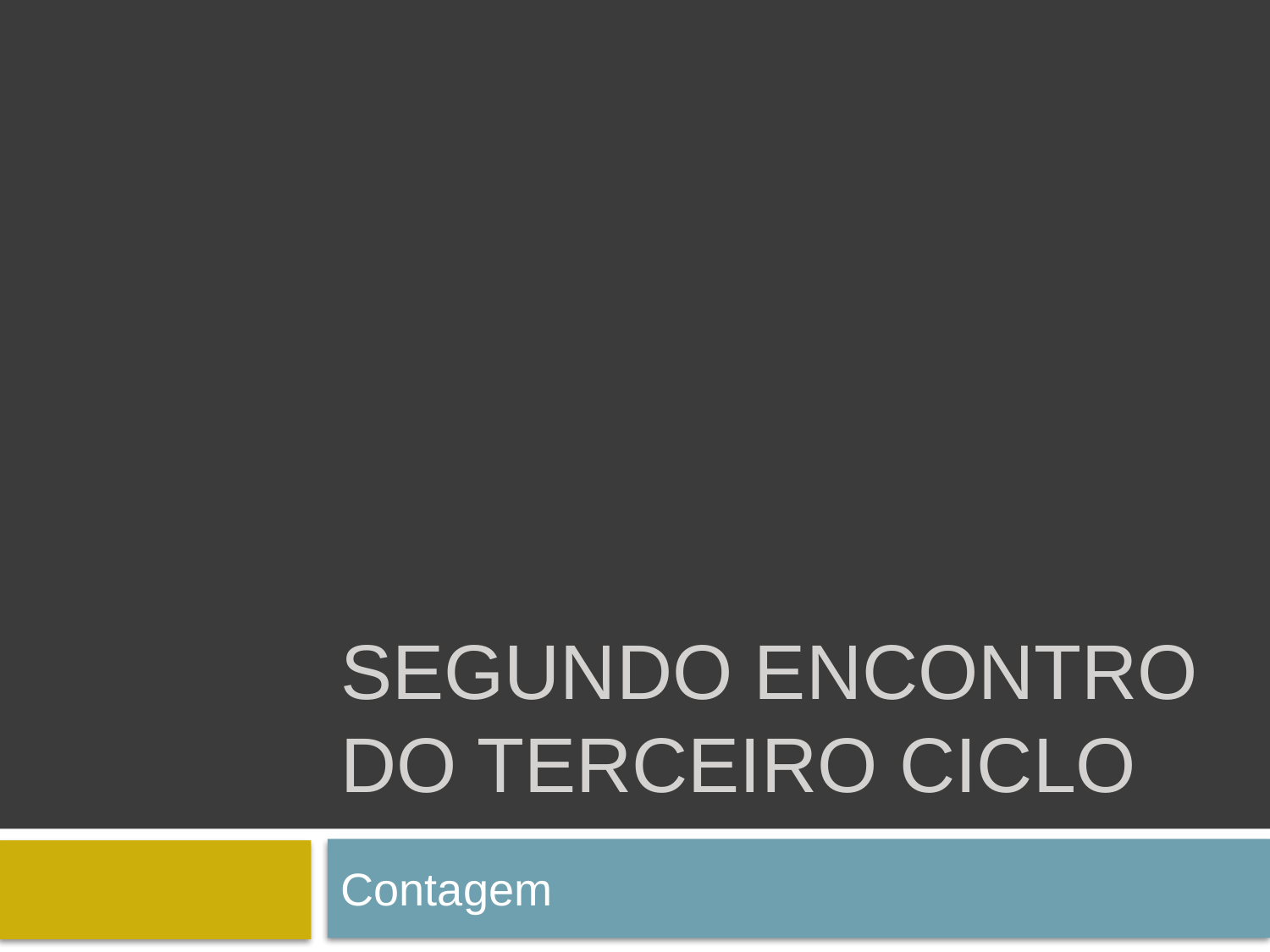

# Segundo encontro do terceiro ciclo
Contagem